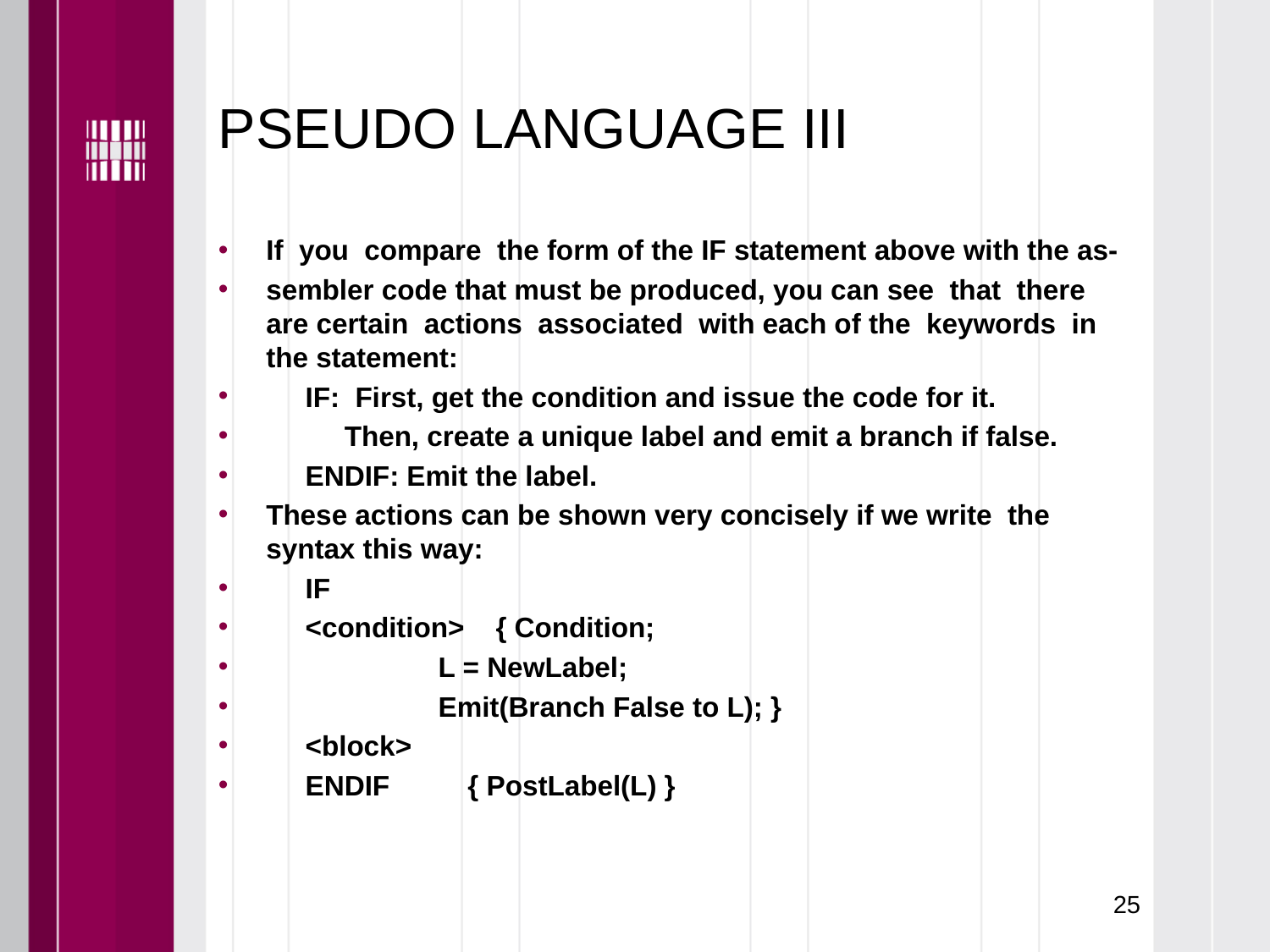

# PSEUDO LANGUAGE III
If  you  compare  the form of the IF statement above with the as-
sembler code that must be produced, you can see  that  there  are certain  actions  associated  with each of the  keywords  in  the statement:
     IF:  First, get the condition and issue the code for it.
          Then, create a unique label and emit a branch if false.
     ENDIF: Emit the label.
These actions can be shown very concisely if we write  the syntax this way:
     IF
     <condition>    { Condition;
                      L = NewLabel;
                      Emit(Branch False to L); }
     <block>
     ENDIF          { PostLabel(L) }

25